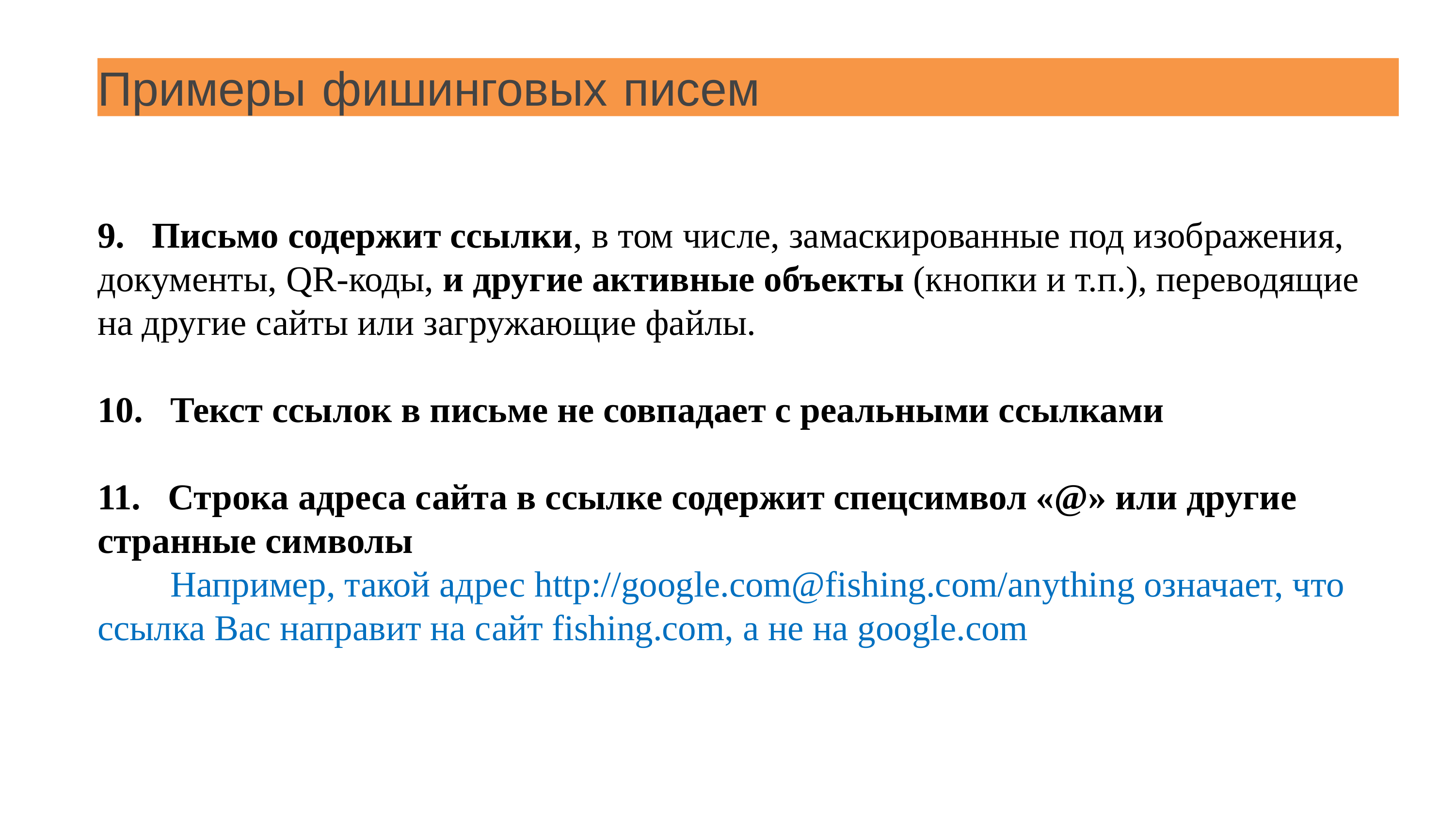

# Примеры фишинговых писем

9.   Письмо содержит ссылки, в том числе, замаскированные под изображения, документы, QR-коды, и другие активные объекты (кнопки и т.п.), переводящие на другие сайты или загружающие файлы.

10.   Текст ссылок в письме не совпадает с реальными ссылками

11.   Строка адреса сайта в ссылке содержит спецсимвол «@» или другие
странные символы
        Например, такой адрес http://google.com@fishing.com/anything означает, что ссылка Вас направит на сайт fishing.com, а не на google.com